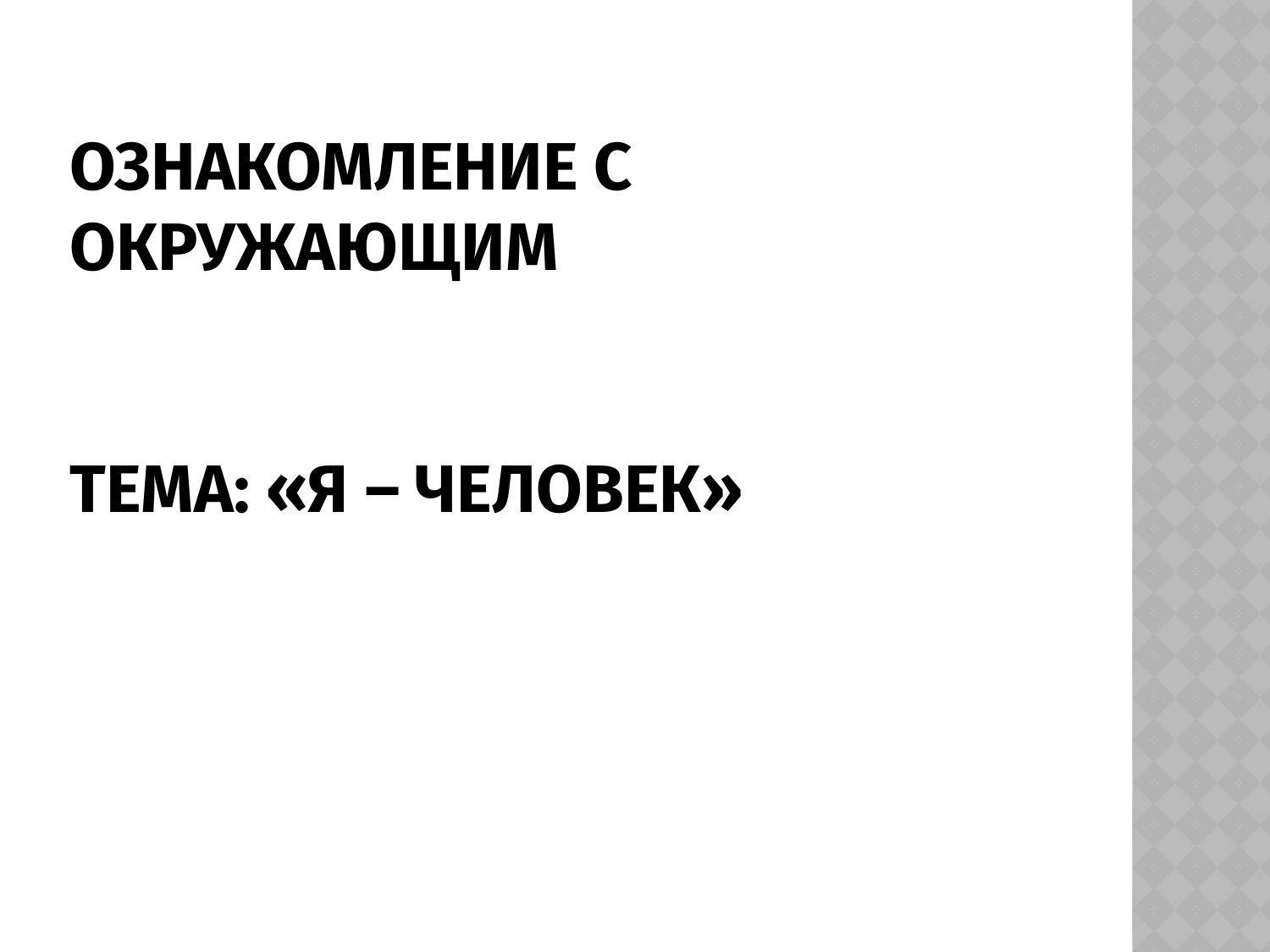

# Ознакомление с окружающим Тема: «я – человек»